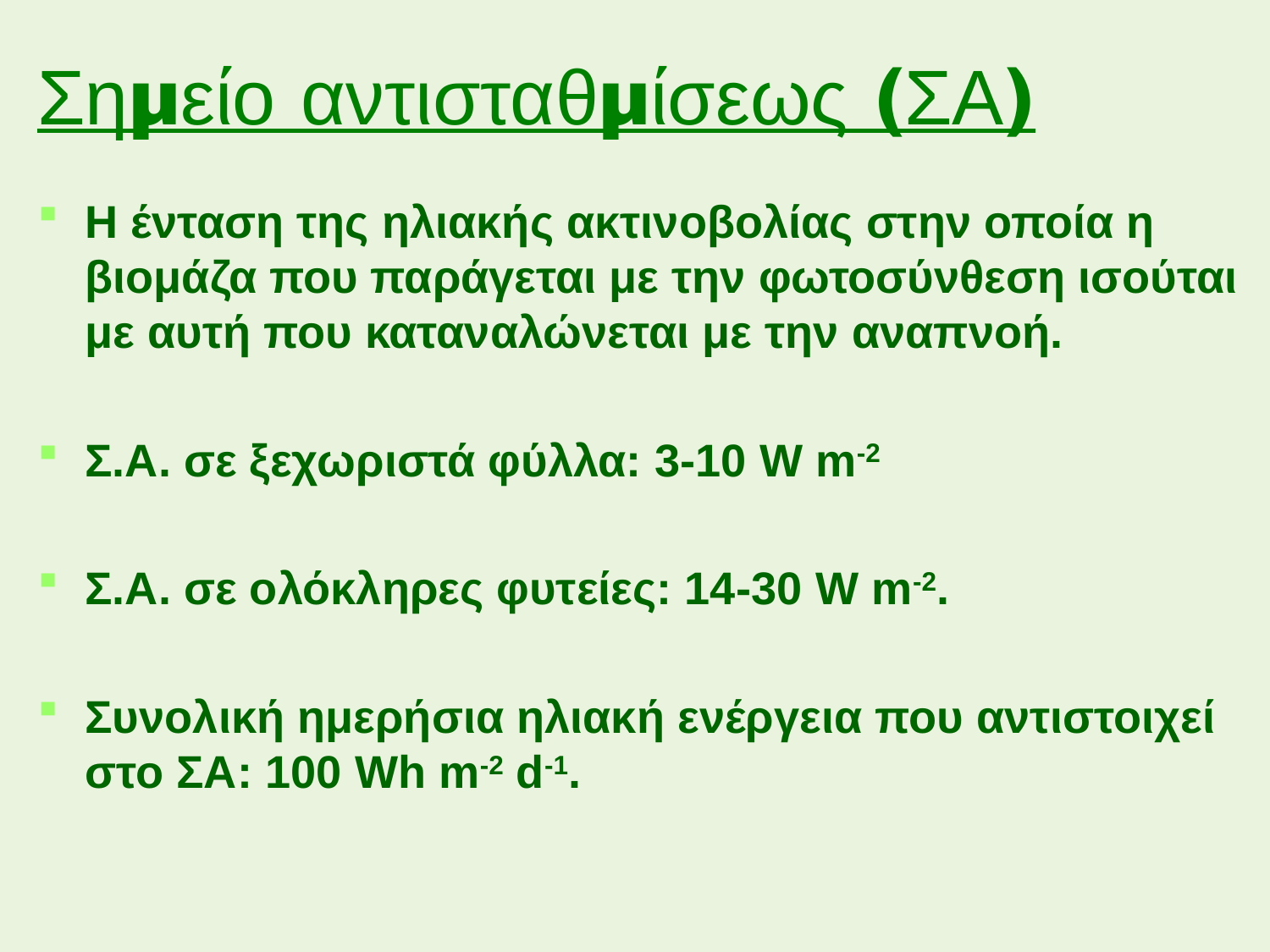

# Σημείο αντισταθμίσεως (ΣΑ)
Η ένταση της ηλιακής ακτινοβολίας στην οποία η βιομάζα που παράγεται με την φωτοσύνθεση ισούται με αυτή που καταναλώνεται με την αναπνοή.

Σ.Α. σε ξεχωριστά φύλλα: 3-10 W m-2

Σ.Α. σε ολόκληρες φυτείες: 14-30 W m-2.

Συνολική ημερήσια ηλιακή ενέργεια που αντιστοιχεί στο ΣΑ: 100 Wh m-2 d-1.